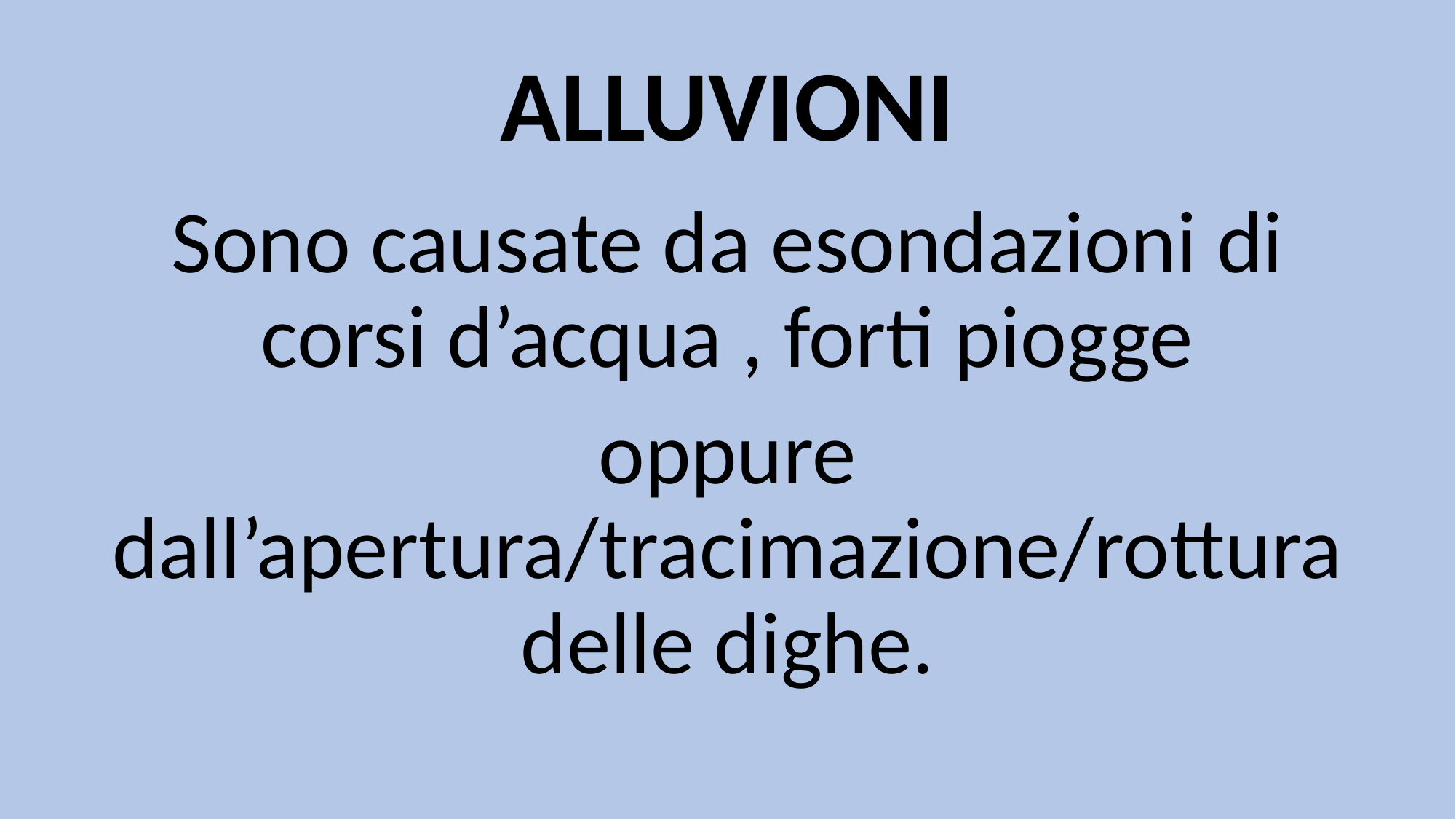

# ALLUVIONI
Sono causate da esondazioni di corsi d’acqua , forti piogge
oppure dall’apertura/tracimazione/rottura delle dighe.